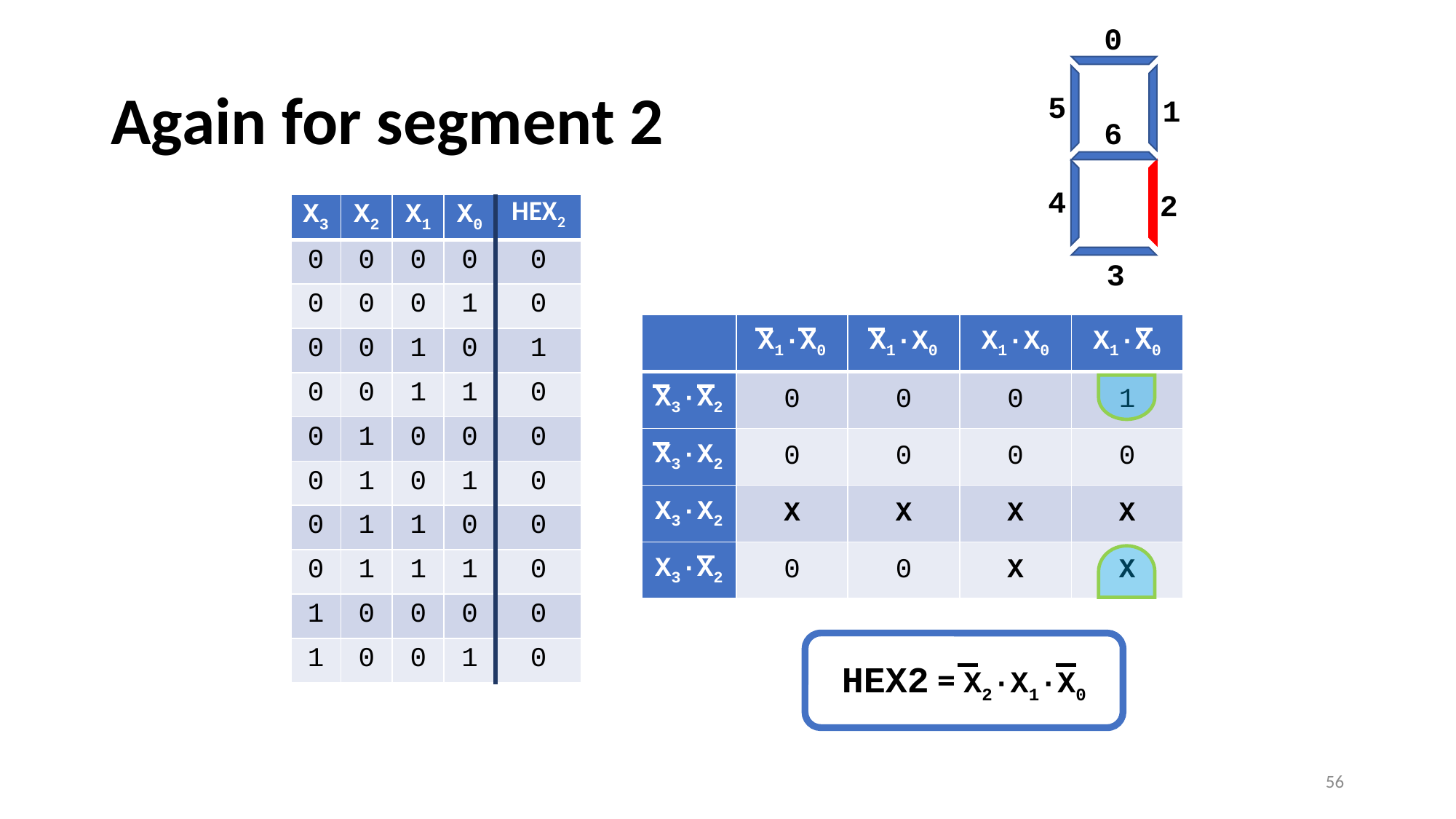

0

5
1
6

4
2

3
# Again for segment 2
| X3 | X2 | X1 | X0 | HEX2 |
| --- | --- | --- | --- | --- |
| 0 | 0 | 0 | 0 | 0 |
| 0 | 0 | 0 | 1 | 0 |
| 0 | 0 | 1 | 0 | 1 |
| 0 | 0 | 1 | 1 | 0 |
| 0 | 1 | 0 | 0 | 0 |
| 0 | 1 | 0 | 1 | 0 |
| 0 | 1 | 1 | 0 | 0 |
| 0 | 1 | 1 | 1 | 0 |
| 1 | 0 | 0 | 0 | 0 |
| 1 | 0 | 0 | 1 | 0 |
|  | X1·X0 | X1·X0 | X1·X0 | X1·X0 |
| --- | --- | --- | --- | --- |
| X3·X2 | 0 | 0 | 0 | 1 |
| X3·X2 | 0 | 0 | 0 | 0 |
| X3·X2 | X | X | X | X |
| X3·X2 | 0 | 0 | X | X |

HEX2 = X2·X1·X0
56